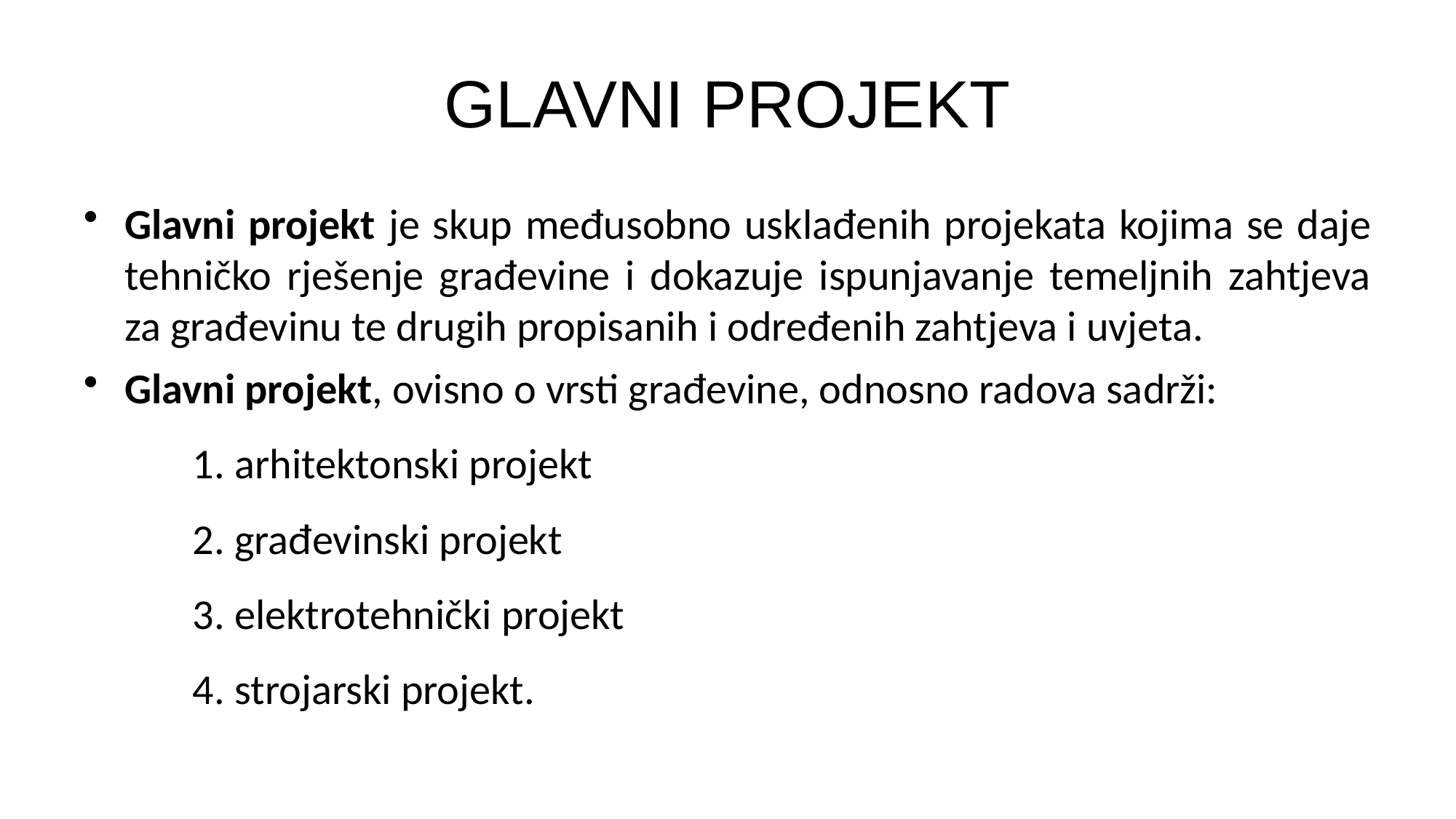

# GLAVNI PROJEKT
Glavni projekt je skup međusobno usklađenih projekata kojima se daje tehničko rješenje građevine i dokazuje ispunjavanje temeljnih zahtjeva za građevinu te drugih propisanih i određenih zahtjeva i uvjeta.
Glavni projekt, ovisno o vrsti građevine, odnosno radova sadrži:
	1. arhitektonski projekt
	2. građevinski projekt
	3. elektrotehnički projekt
	4. strojarski projekt.